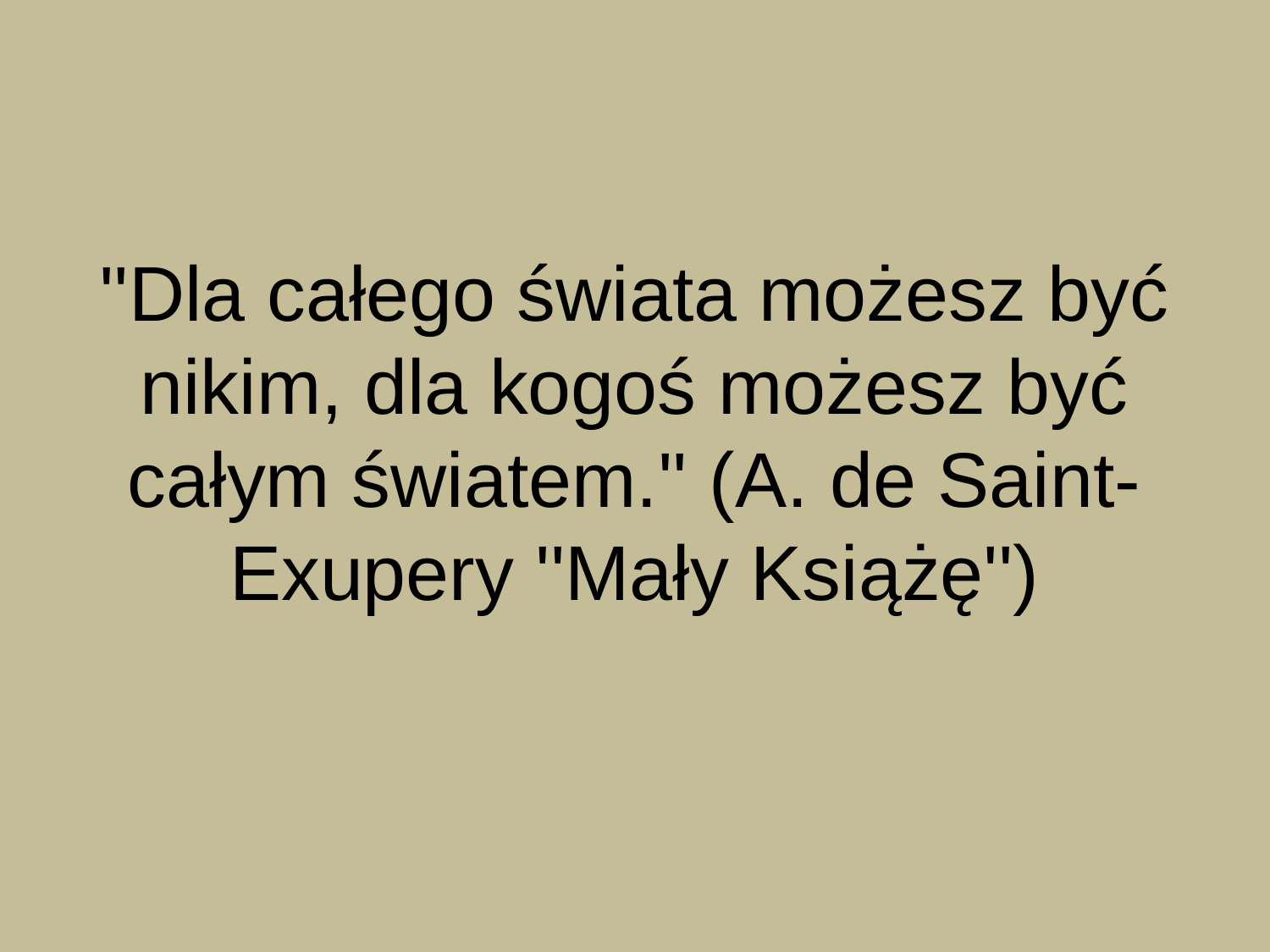

# ''Dla całego świata możesz być nikim, dla kogoś możesz być całym światem.'' (A. de Saint-Exupery ''Mały Książę'')